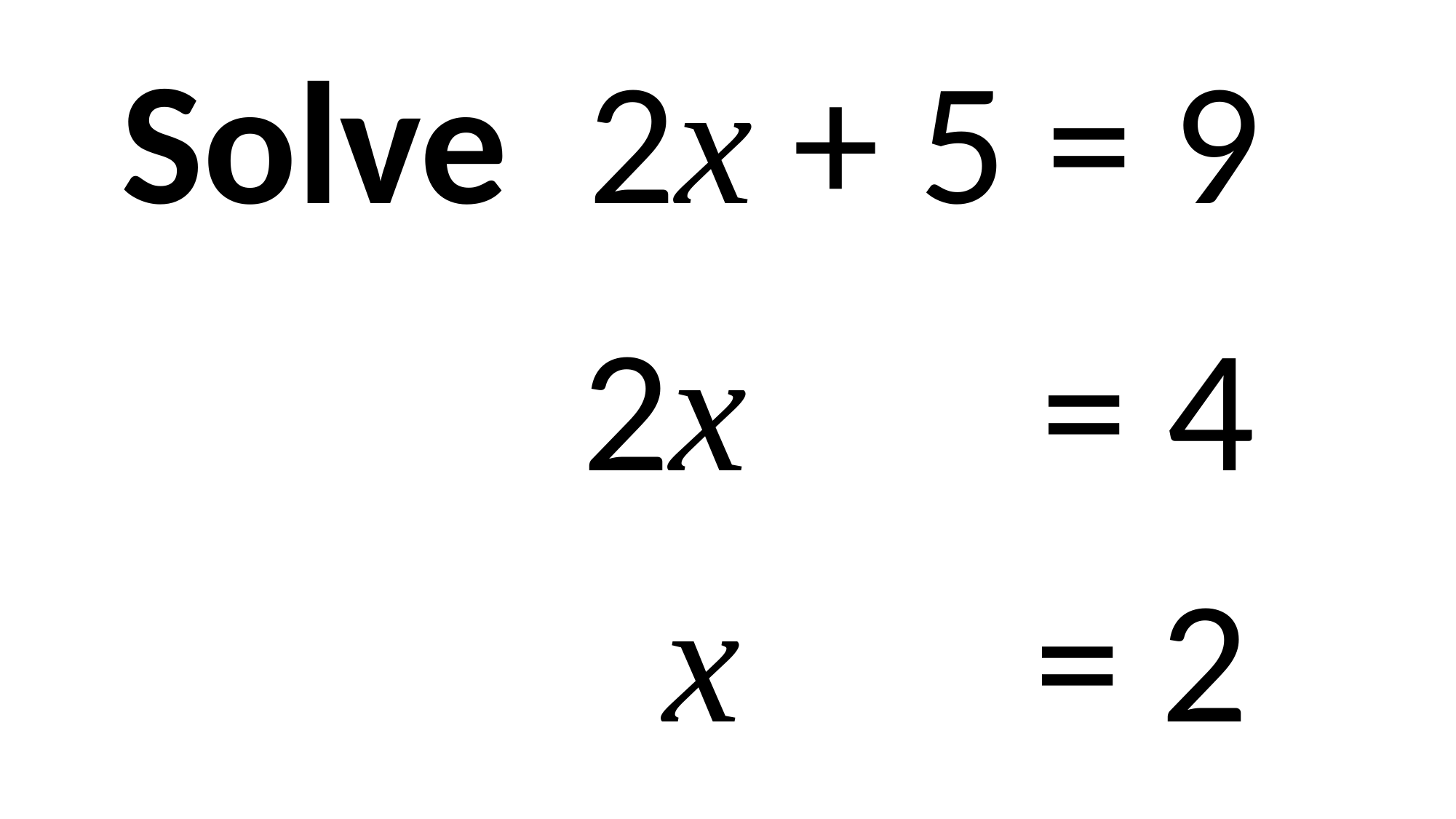

Solve  2x + 5 = 9
2x + 5 = 4
2x + 5 = 2